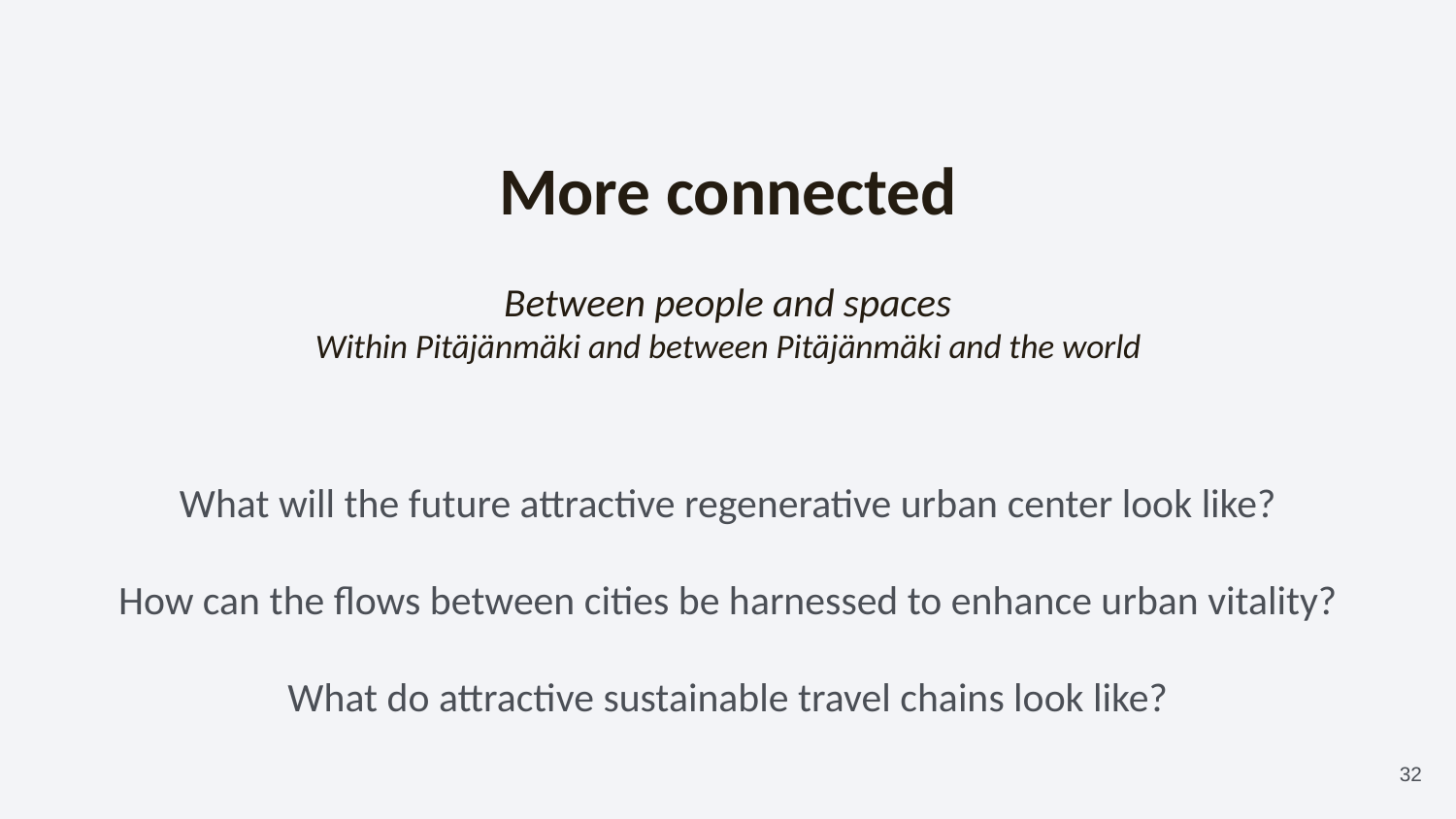

# More connected

Between people and spaces
Within Pitäjänmäki and between Pitäjänmäki and the world
What will the future attractive regenerative urban center look like?

How can the flows between cities be harnessed to enhance urban vitality?

What do attractive sustainable travel chains look like?

32